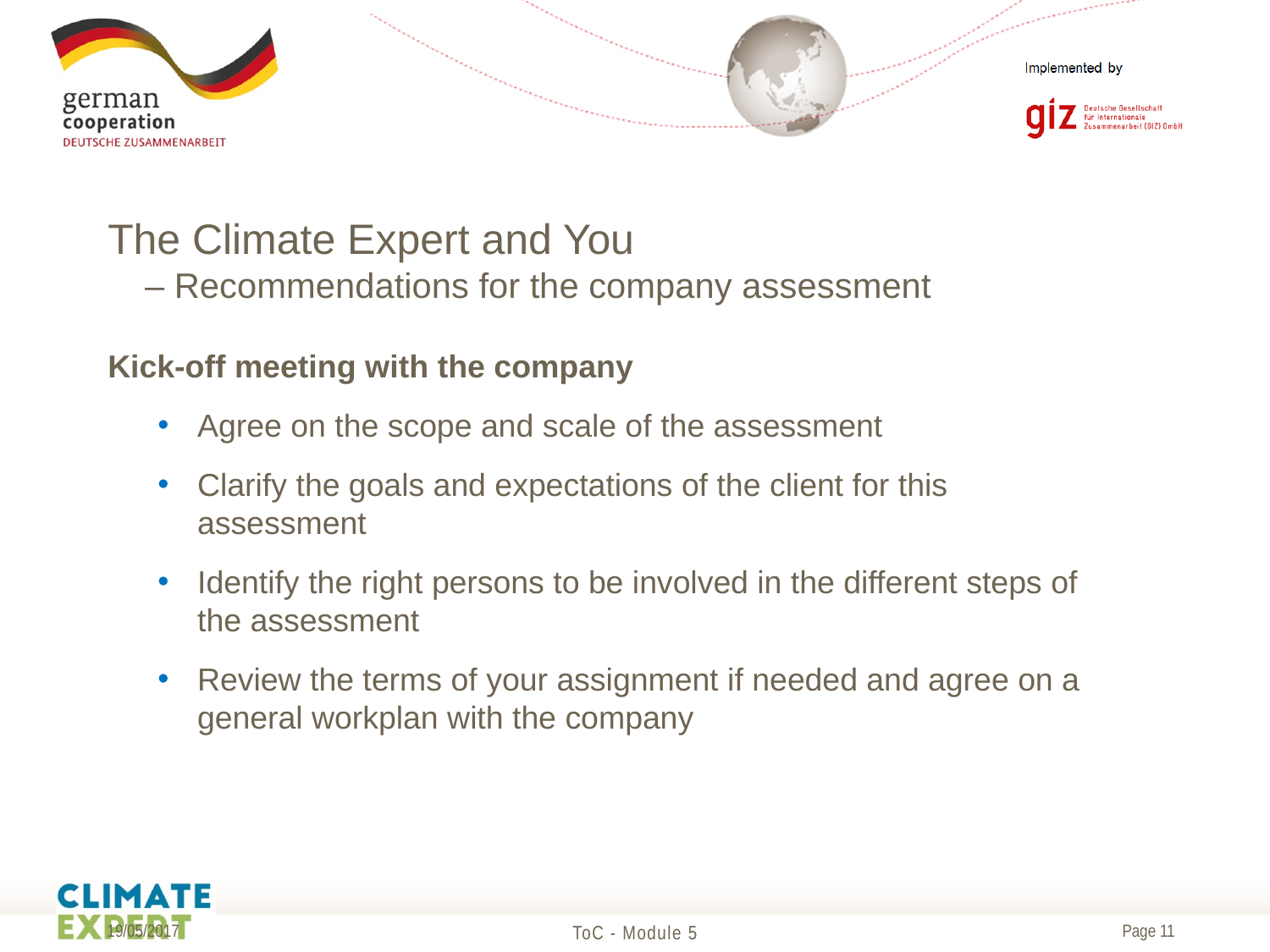

# The Climate Expert and You – Recommendations for the company assessment
Kick-off meeting with the company
Agree on the scope and scale of the assessment
Clarify the goals and expectations of the client for this assessment
Identify the right persons to be involved in the different steps of the assessment
Review the terms of your assignment if needed and agree on a general workplan with the company
19/05/2017
ToC - Module 5